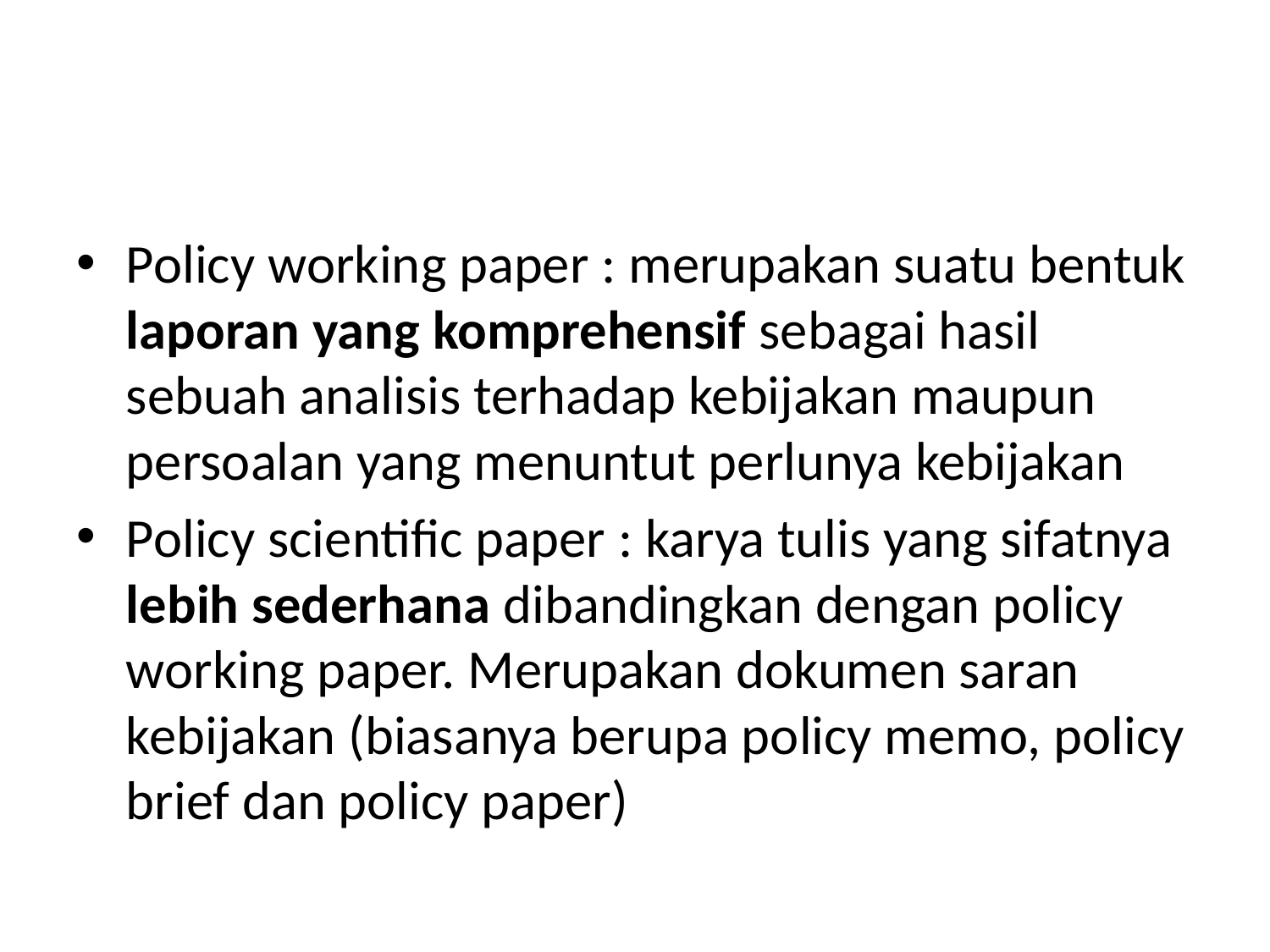

Policy working paper : merupakan suatu bentuk laporan yang komprehensif sebagai hasil sebuah analisis terhadap kebijakan maupun persoalan yang menuntut perlunya kebijakan
Policy scientific paper : karya tulis yang sifatnya lebih sederhana dibandingkan dengan policy working paper. Merupakan dokumen saran kebijakan (biasanya berupa policy memo, policy brief dan policy paper)